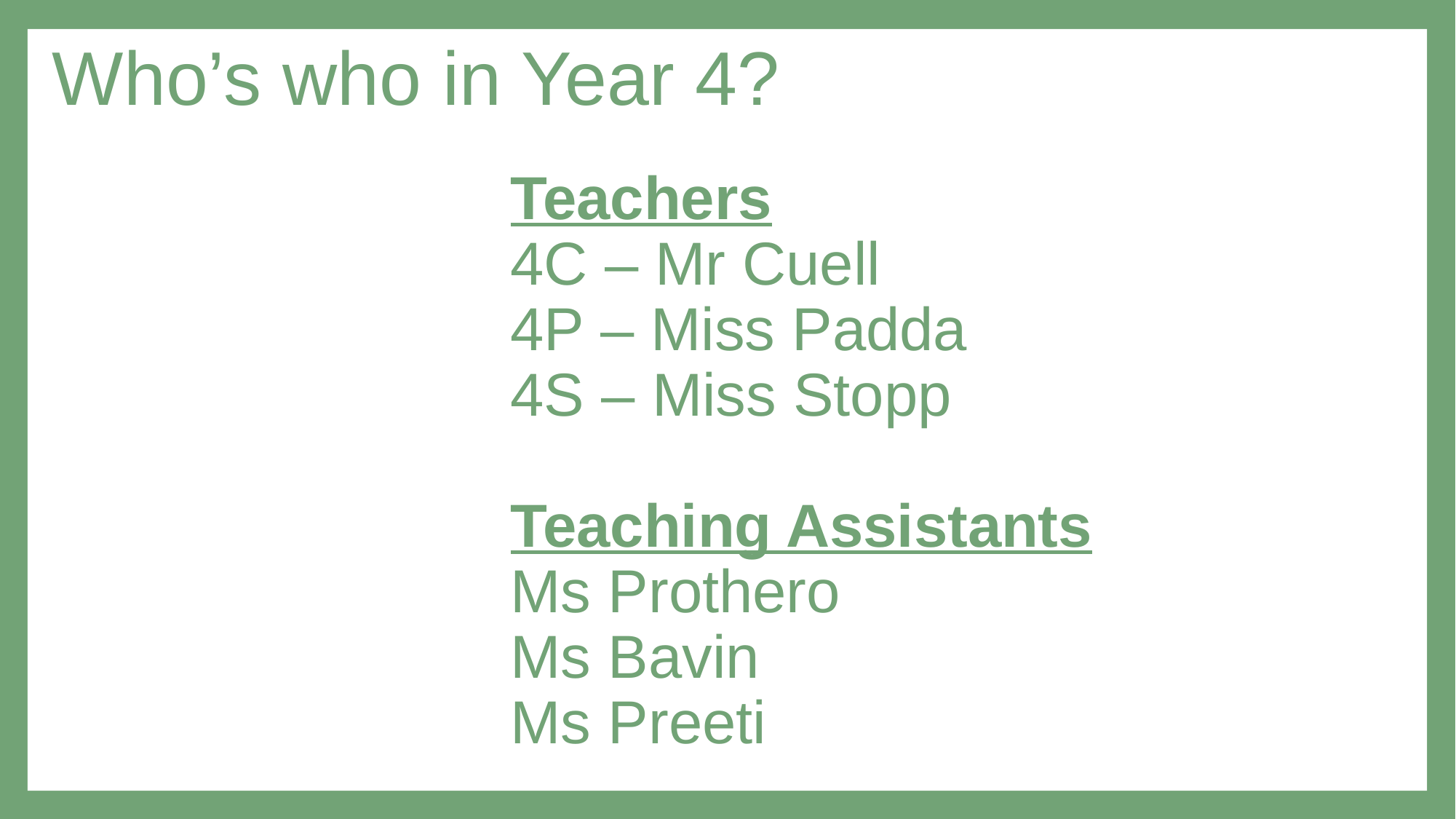

Who’s who in Year 4?
Teachers
4C – Mr Cuell
4P – Miss Padda
4S – Miss Stopp

Teaching Assistants
Ms Prothero
Ms Bavin
Ms Preeti